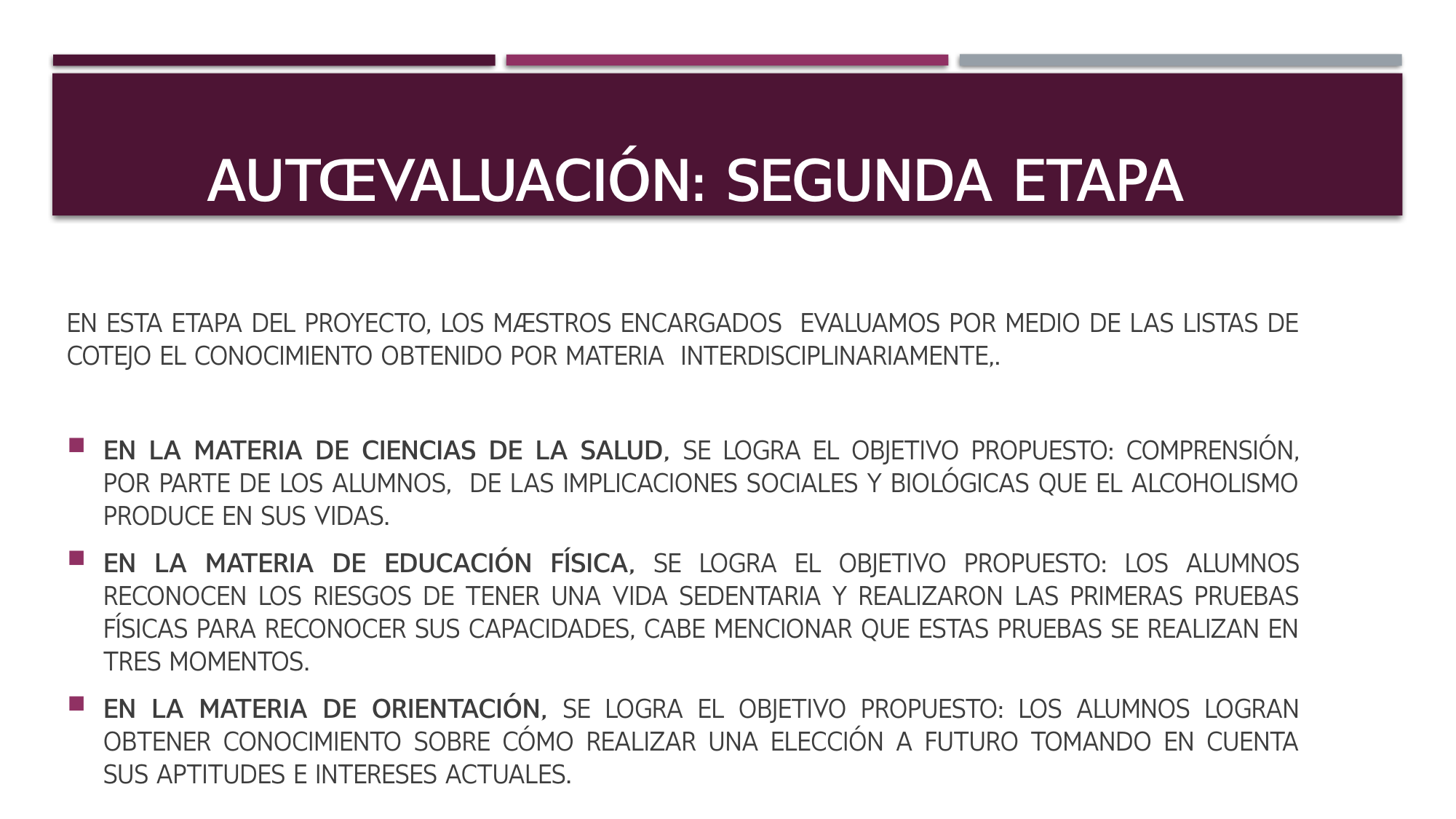

# AUTOEVALUACIÓN: SEGUNDA ETAPA
EN ESTA ETAPA DEL PROYECTO, LOS MAESTROS ENCARGADOS  EVALUAMOS POR MEDIO DE LAS LISTAS DE COTEJO EL CONOCIMIENTO OBTENIDO POR MATERIA  INTERDISCIPLINARIAMENTE,.

EN LA MATERIA DE CIENCIAS DE LA SALUD, SE LOGRA EL OBJETIVO PROPUESTO: COMPRENSIÓN, POR PARTE DE LOS ALUMNOS,  DE LAS IMPLICACIONES SOCIALES Y BIOLÓGICAS QUE EL ALCOHOLISMO PRODUCE EN SUS VIDAS.
EN LA MATERIA DE EDUCACIÓN FÍSICA, SE LOGRA EL OBJETIVO PROPUESTO: LOS ALUMNOS RECONOCEN LOS RIESGOS DE TENER UNA VIDA SEDENTARIA Y REALIZARON LAS PRIMERAS PRUEBAS FÍSICAS PARA RECONOCER SUS CAPACIDADES, CABE MENCIONAR QUE ESTAS PRUEBAS SE REALIZAN EN TRES MOMENTOS.
EN LA MATERIA DE ORIENTACIÓN, SE LOGRA EL OBJETIVO PROPUESTO: LOS ALUMNOS LOGRAN OBTENER CONOCIMIENTO SOBRE CÓMO REALIZAR UNA ELECCIÓN A FUTURO TOMANDO EN CUENTA SUS APTITUDES E INTERESES ACTUALES.